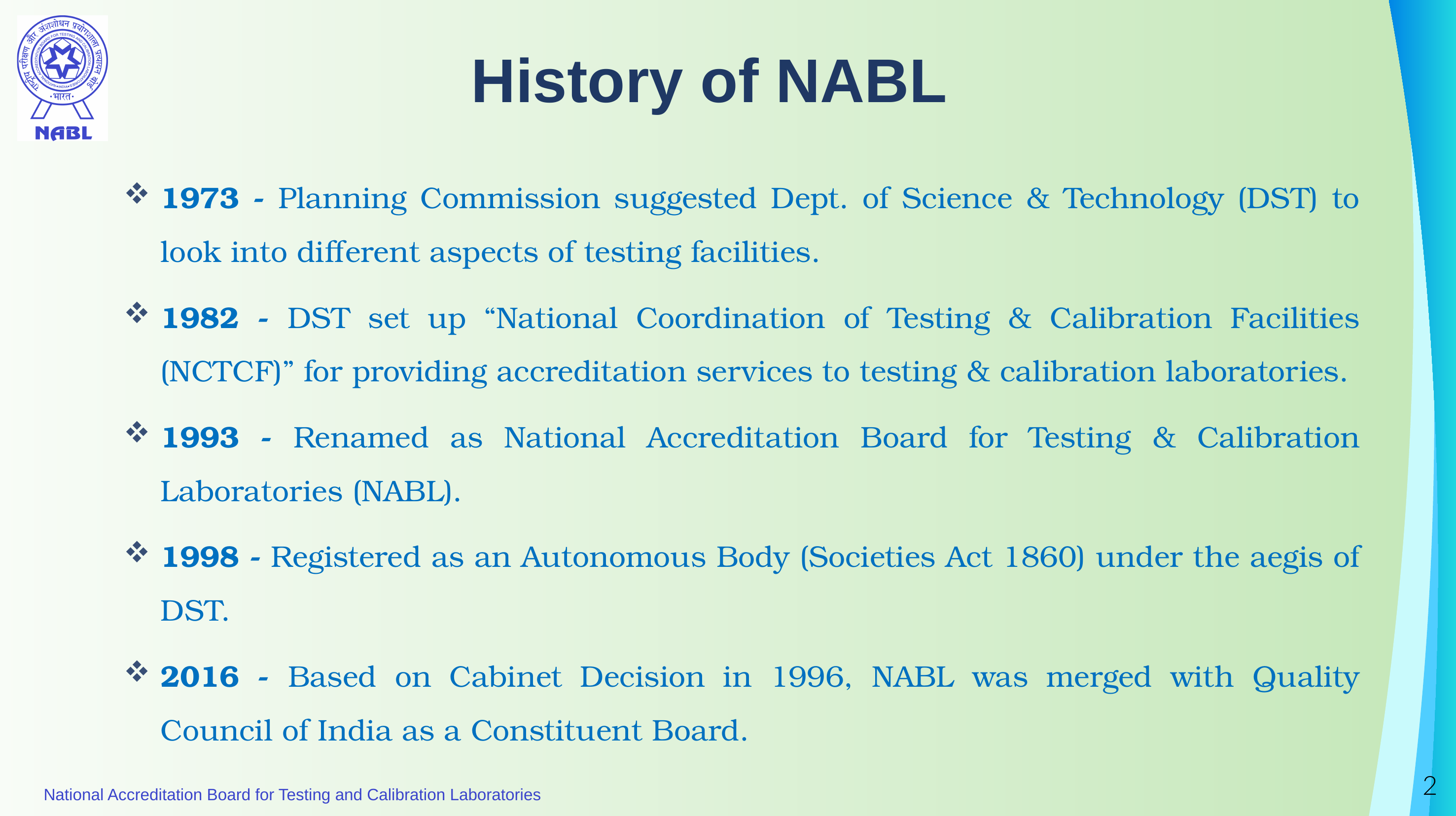

History of NABL
1973 - Planning Commission suggested Dept. of Science & Technology (DST) to look into different aspects of testing facilities.
1982 - DST set up “National Coordination of Testing & Calibration Facilities (NCTCF)” for providing accreditation services to testing & calibration laboratories.
1993 - Renamed as National Accreditation Board for Testing & Calibration Laboratories (NABL).
1998 - Registered as an Autonomous Body (Societies Act 1860) under the aegis of DST.
2016 - Based on Cabinet Decision in 1996, NABL was merged with Quality Council of India as a Constituent Board.
2